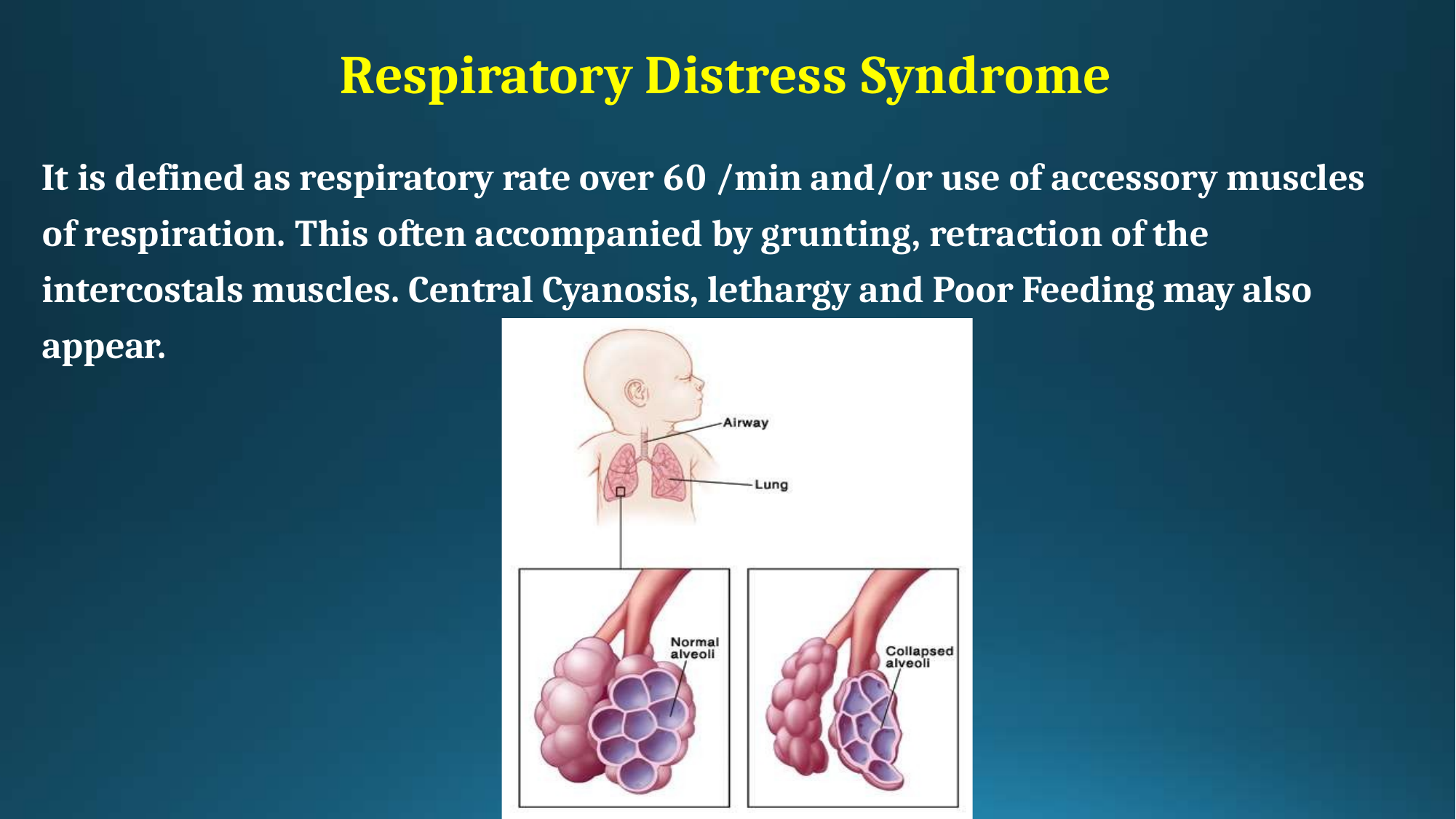

# Respiratory Distress Syndrome
It is defined as respiratory rate over 60 /min and/or use of accessory muscles  of respiration. This often accompanied by grunting, retraction of the  intercostals muscles. Central Cyanosis, lethargy and Poor Feeding may also  appear.